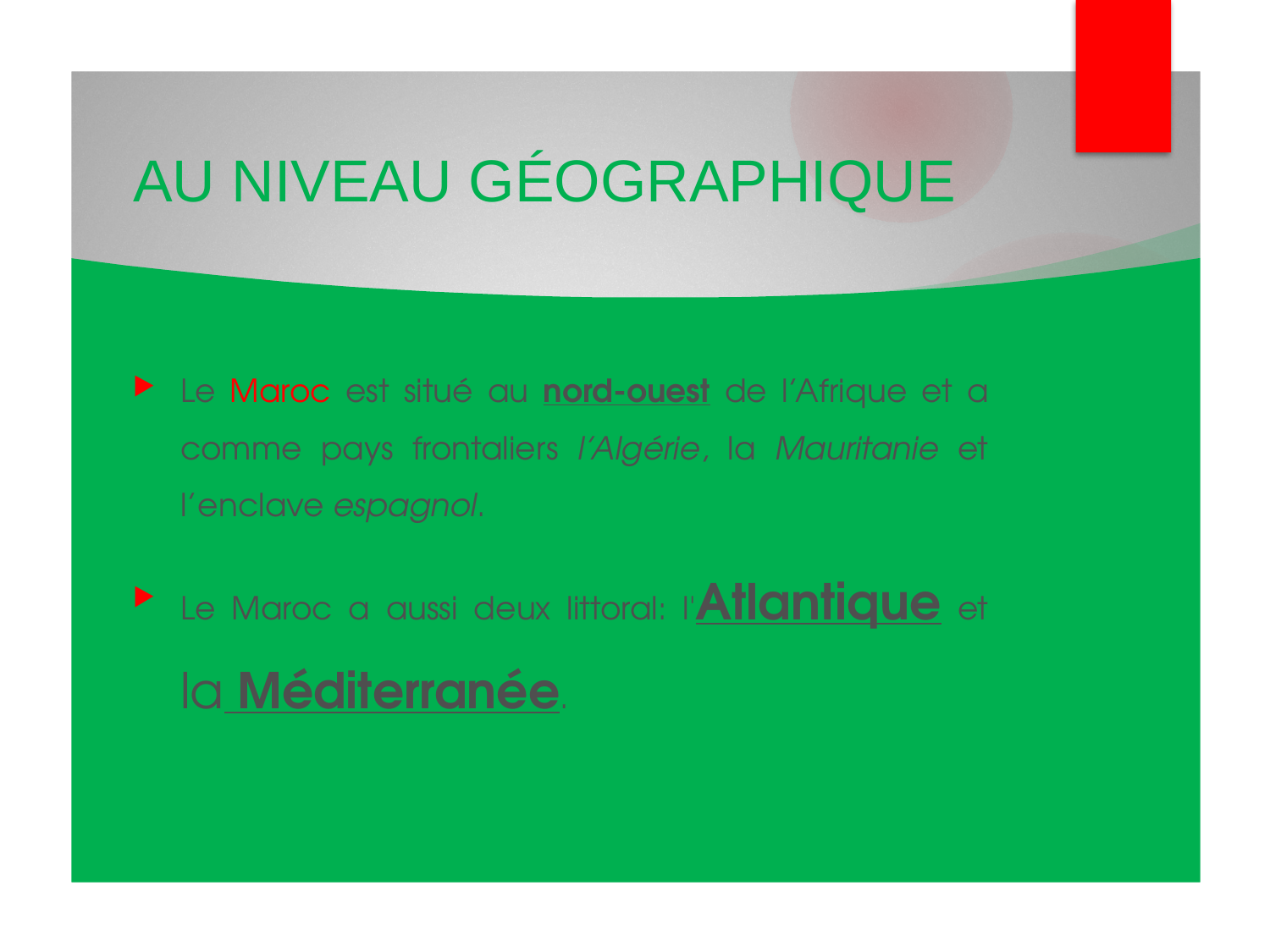

# AU NIVEAU GÉOGRAPHIQUE
Le Maroc est situé au nord-ouest de l’Afrique et a comme pays frontaliers l’Algérie, la Mauritanie et l’enclave espagnol.
Le Maroc a aussi deux littoral: l'Atlantique et la Méditerranée.